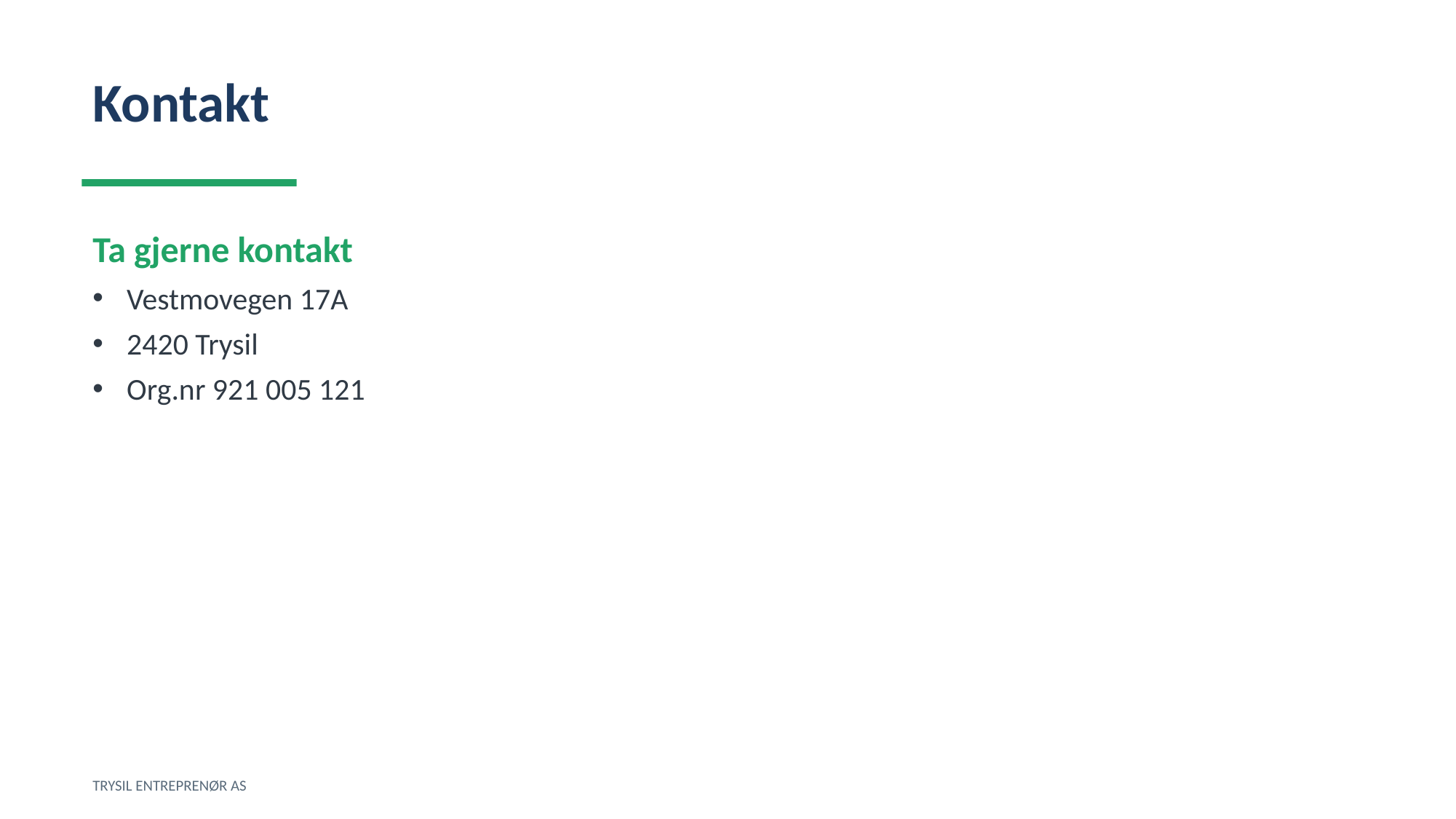

Kontakt

Ta gjerne kontakt
Vestmovegen 17A
2420 Trysil
Org.nr 921 005 121
TRYSIL ENTREPRENØR AS